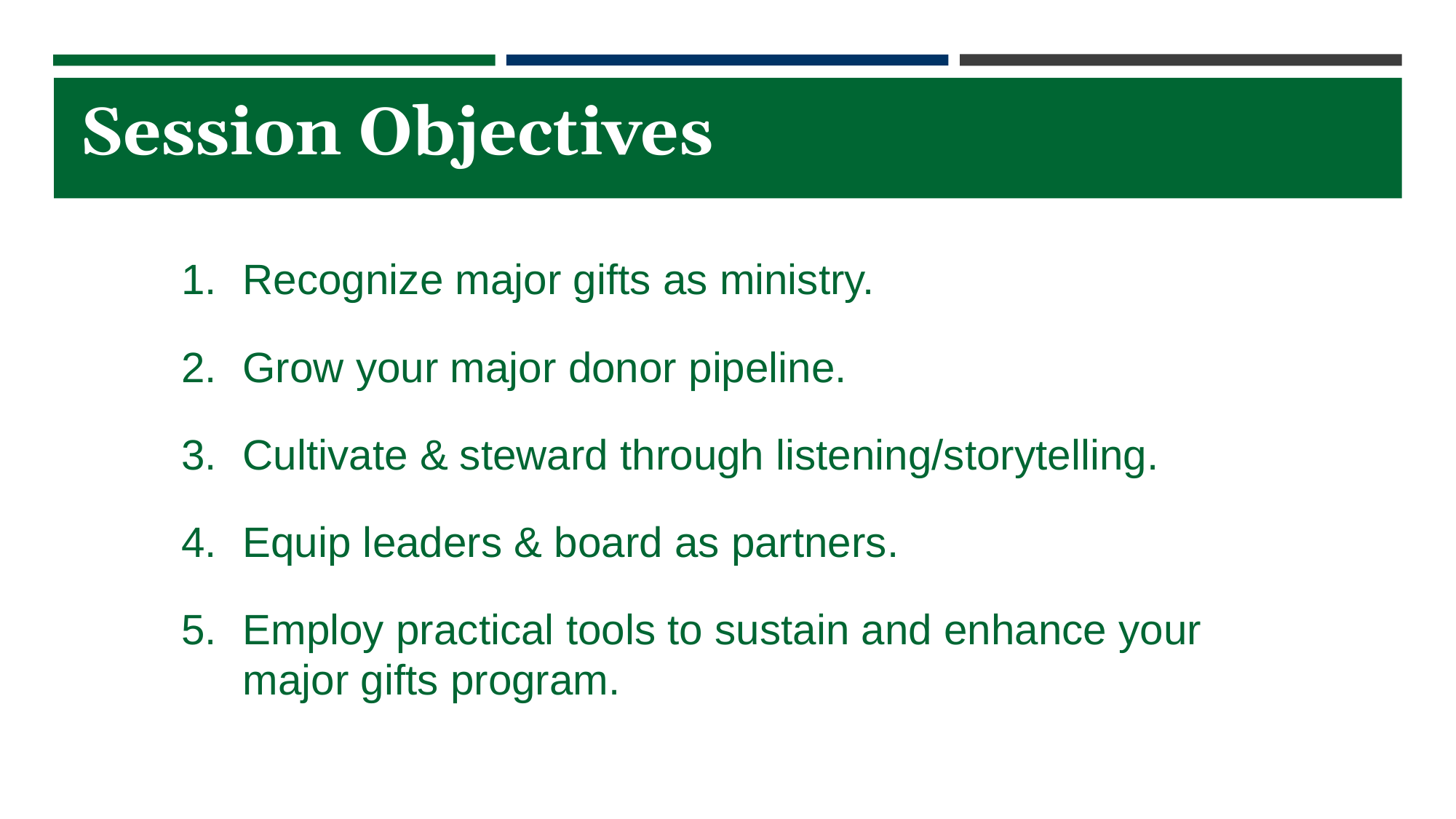

# Session Objectives
Recognize major gifts as ministry.
Grow your major donor pipeline.
Cultivate & steward through listening/storytelling.
Equip leaders & board as partners.
Employ practical tools to sustain and enhance your major gifts program.